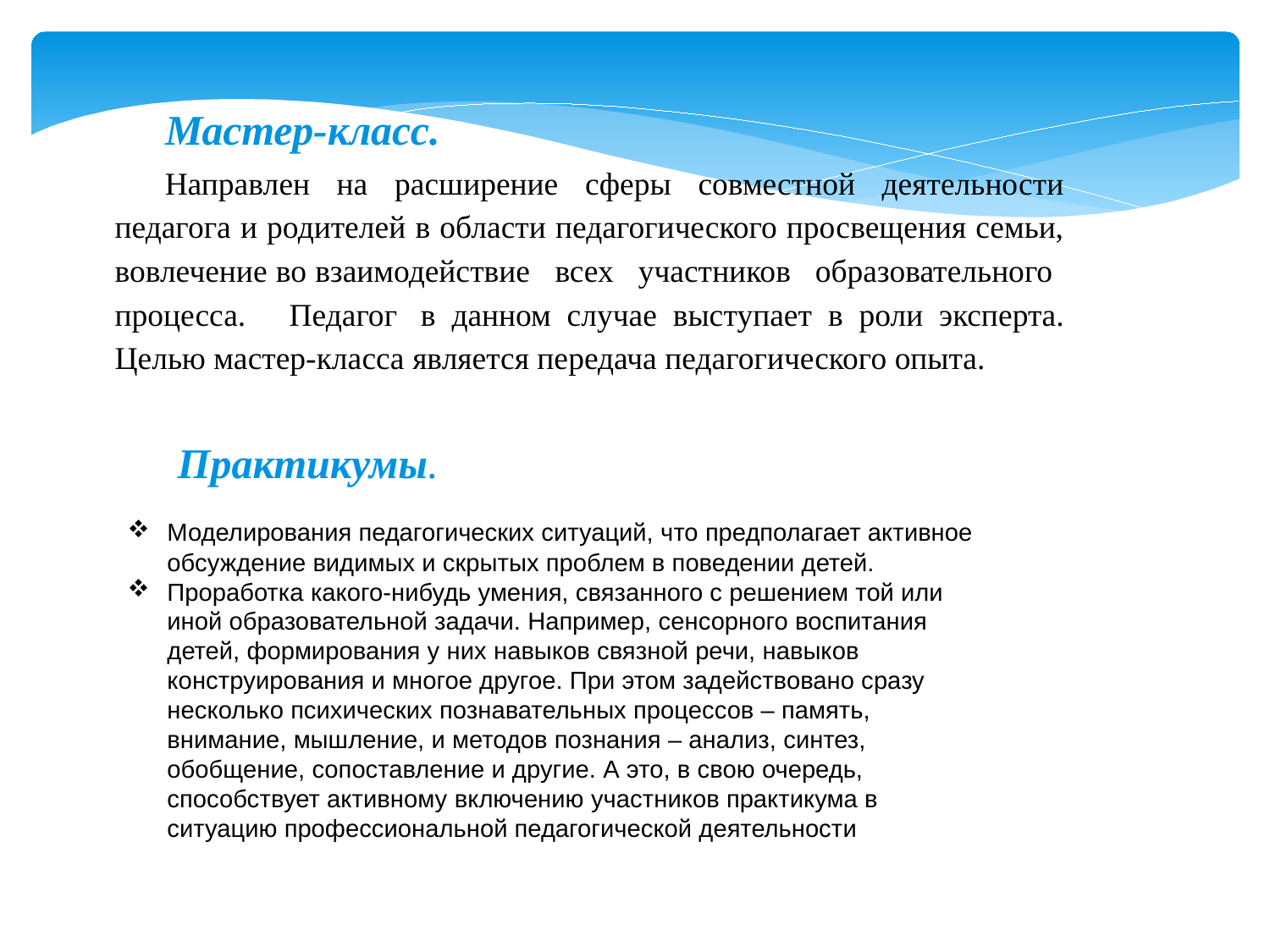

Мастер-класс.
Направлен на расширение сферы совместной деятельности педагога и родителей в области педагогического просвещения семьи, вовлечение во взаимодействие  всех  участников  образовательного  процесса.  Педагог в данном случае выступает в роли эксперта. Целью мастер-класса является передача педагогического опыта.
Практикумы.

Моделирования педагогических ситуаций, что предполагает активное обсуждение видимых и скрытых проблем в поведении детей.
Проработка какого-нибудь умения, связанного с решением той или иной образовательной задачи. Например, сенсорного воспитания детей, формирования у них навыков связной речи, навыков конструирования и многое другое. При этом задействовано сразу несколько психических познавательных процессов – память, внимание, мышление, и методов познания – анализ, синтез, обобщение, сопоставление и другие. А это, в свою очередь, способствует активному включению участников практикума в ситуацию профессиональной педагогической деятельности